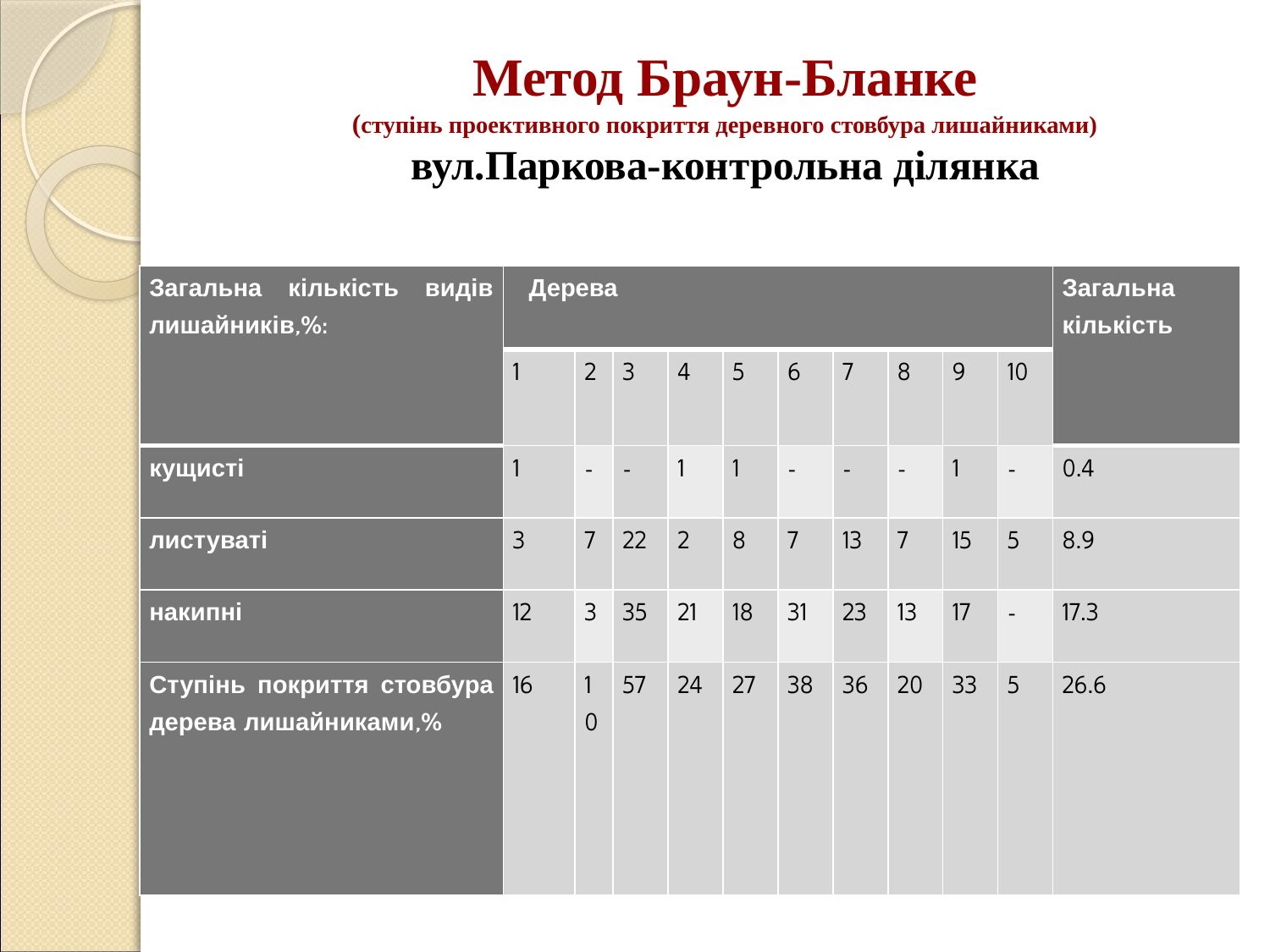

# Метод Браун-Бланке (ступінь проективного покриття деревного стовбура лишайниками) вул.Паркова-контрольна ділянка
| Загальна кількість видів лишайників,%: | Дерева |  |  |  |  |  |  |  |  |  | Загальна кількість |
| --- | --- | --- | --- | --- | --- | --- | --- | --- | --- | --- | --- |
|  | 1 | 2 | 3 | 4 | 5 | 6 | 7 | 8 | 9 | 10 |  |
| кущисті | 1 | - | - | 1 | 1 | - | - | - | 1 | - | 0.4 |
| листуваті | 3 | 7 | 22 | 2 | 8 | 7 | 13 | 7 | 15 | 5 | 8.9 |
| накипні | 12 | 3 | 35 | 21 | 18 | 31 | 23 | 13 | 17 | - | 17.3 |
| Ступінь покриття стовбура дерева лишайниками,% | 16 | 10 | 57 | 24 | 27 | 38 | 36 | 20 | 33 | 5 | 26.6 |